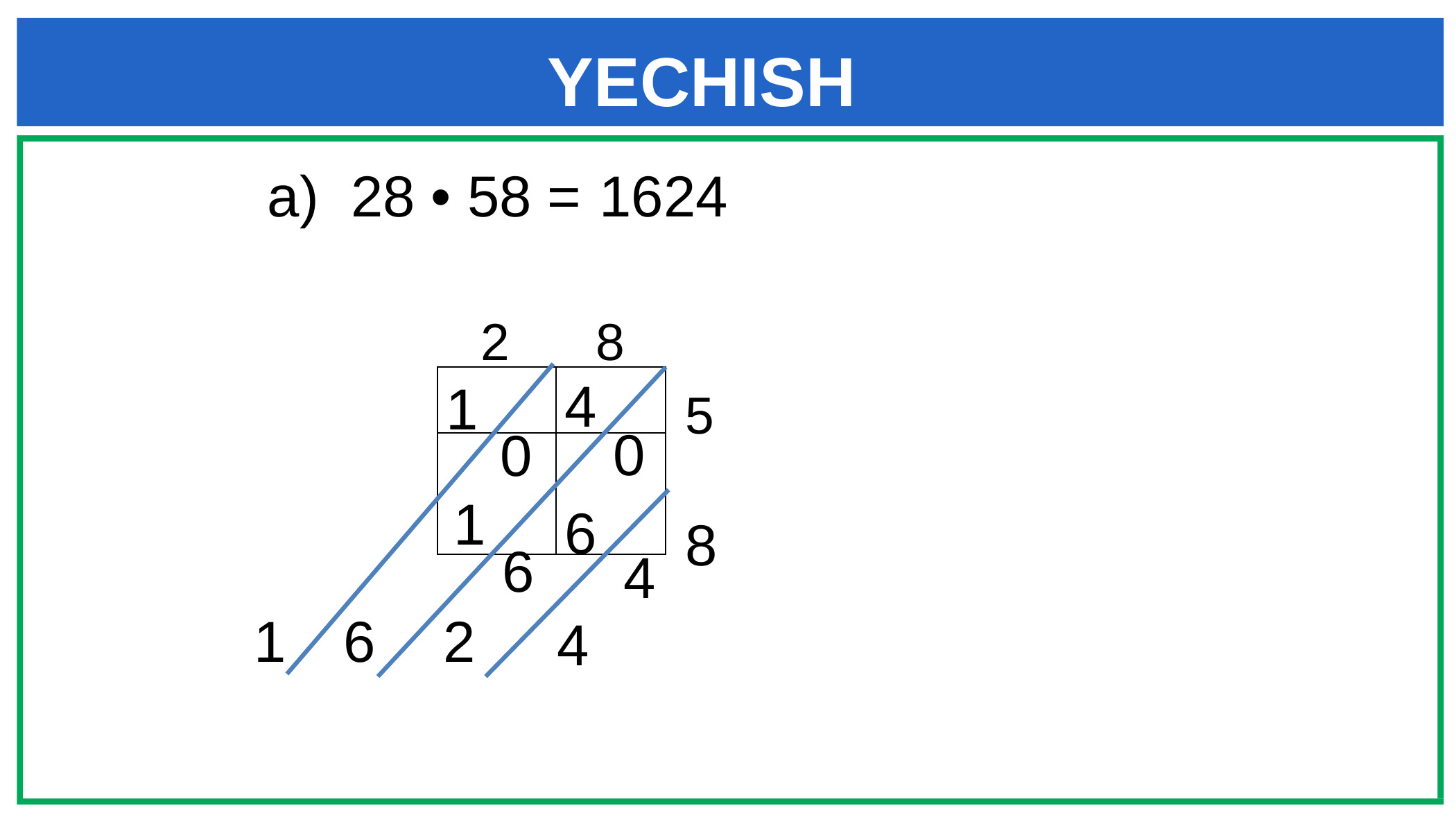

# YECHISH
a)  28 • 58 =
1624
2      8
4
1
|  |  |
| --- | --- |
|  |  |
5
0
0
1
6
8
6
4
1
6
2
4